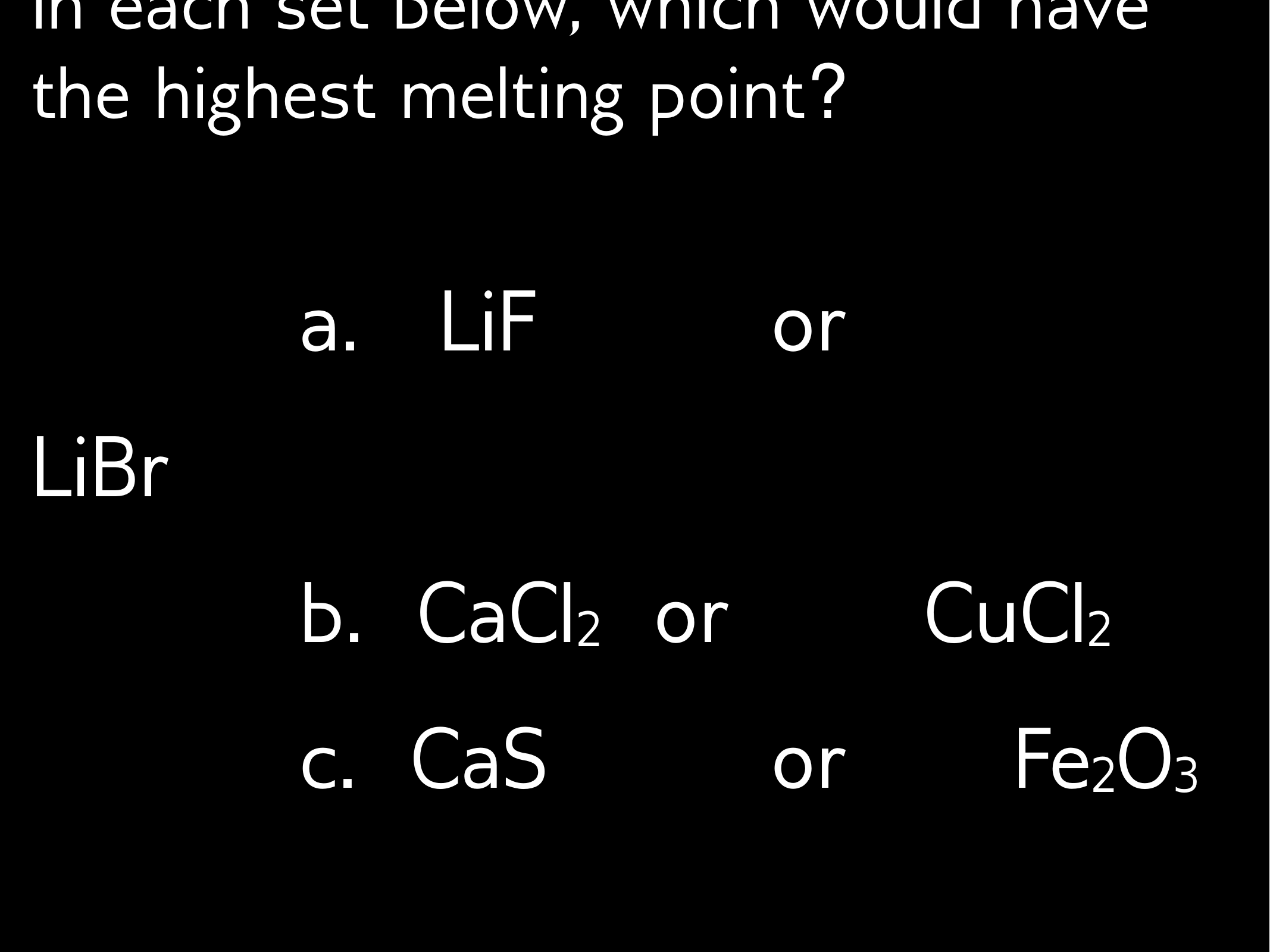

In each set below, which would have the highest melting point?

			a.   LiF			 or			LiBr
			b.  CaCl2  or  		CuCl2
			c.  CaS  	 	 or 		Fe2O3